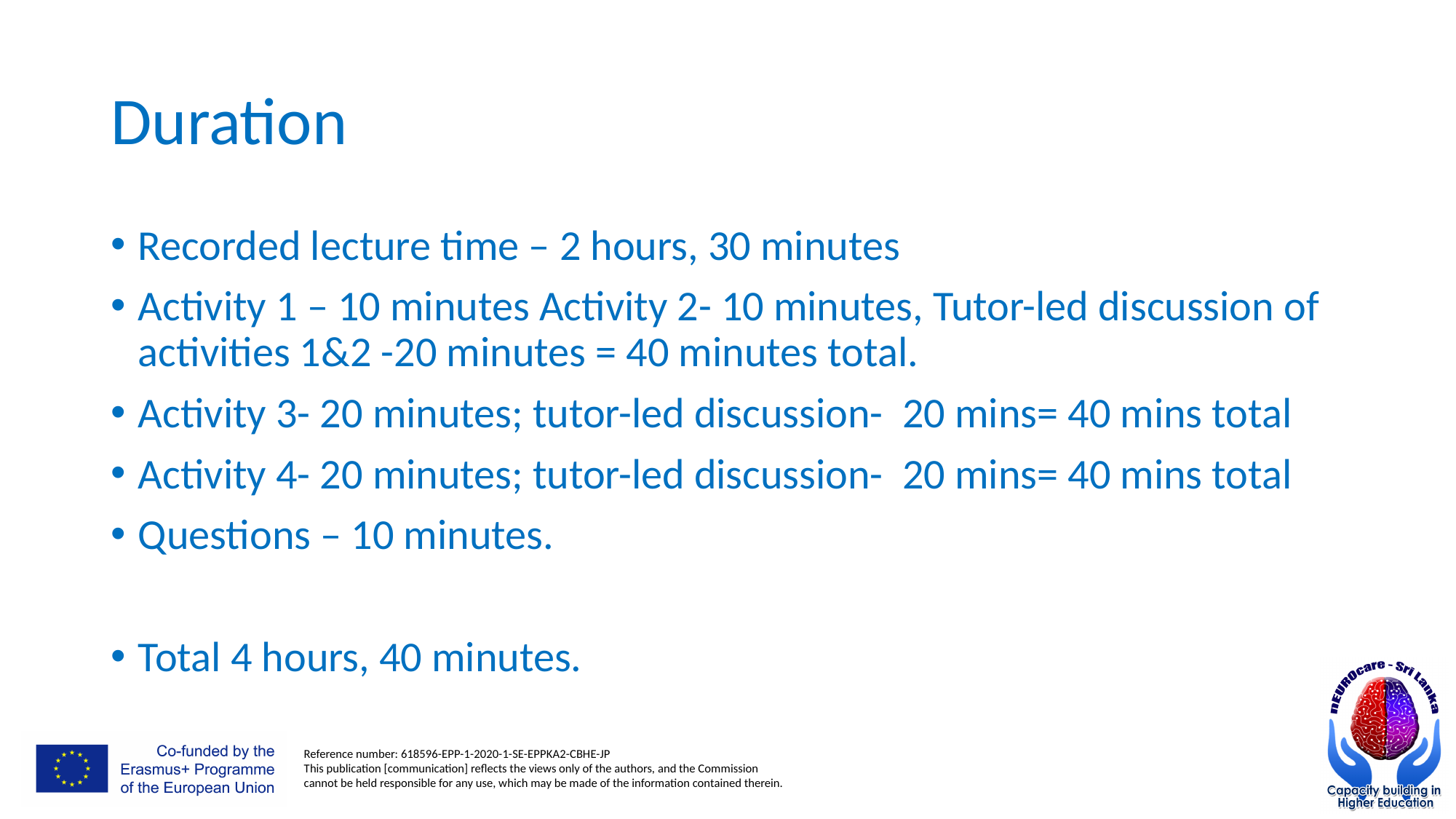

# Duration
Recorded lecture time – 2 hours, 30 minutes
Activity 1 – 10 minutes Activity 2- 10 minutes, Tutor-led discussion of activities 1&2 -20 minutes = 40 minutes total.
Activity 3- 20 minutes; tutor-led discussion-  20 mins= 40 mins total
Activity 4- 20 minutes; tutor-led discussion-  20 mins= 40 mins total
Questions – 10 minutes.

Total 4 hours, 40 minutes.